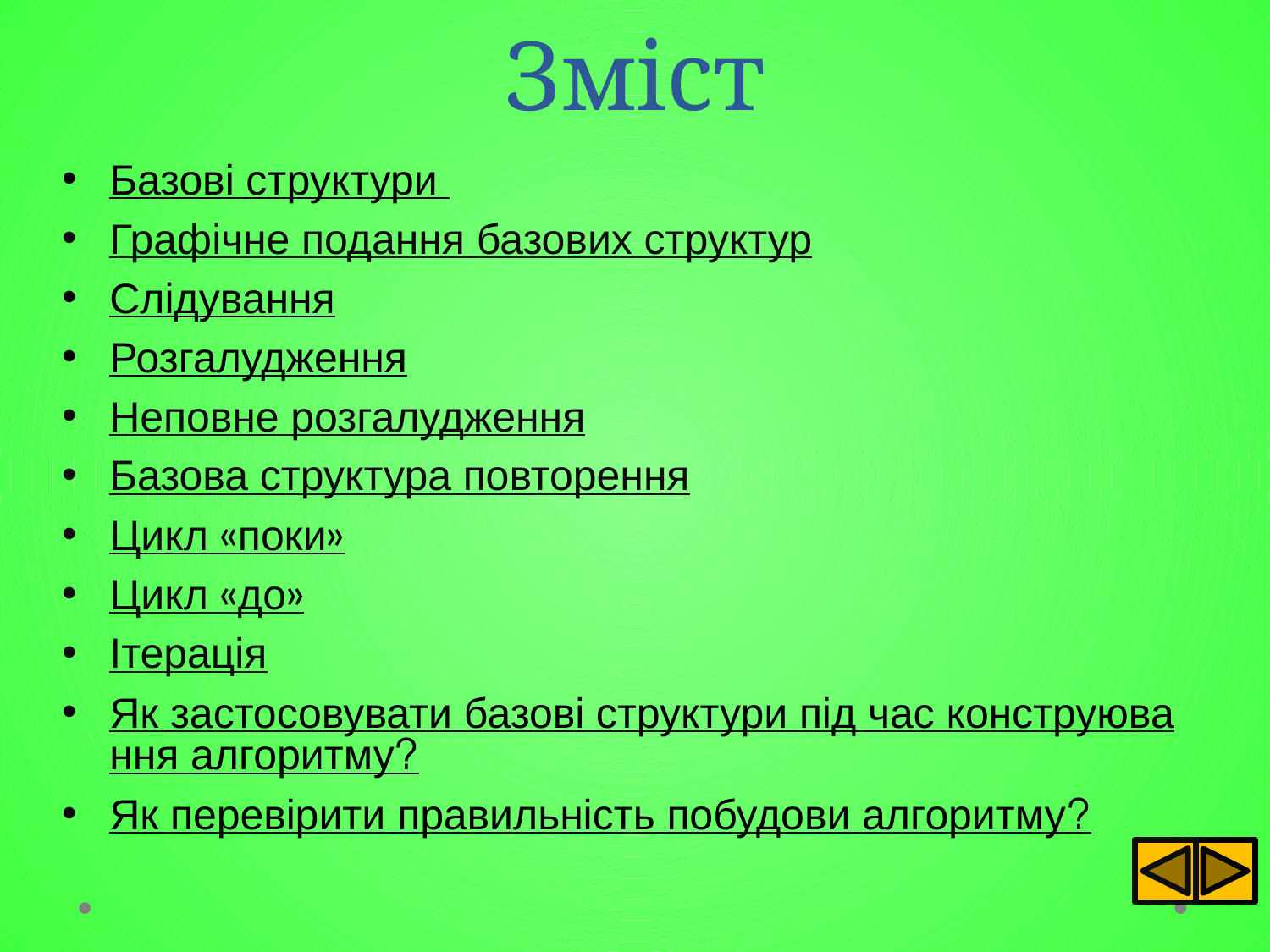

# Зміст
Базові структури
Графічне подання базових структур
Слідування
Розгалудження
Неповне розгалудження
Базова структура повторення
Цикл «поки»
Цикл «до»
Ітерація
Як застосовувати базові структури під час конструювання алгоритму?
Як перевірити правильність побудови алгоритму?